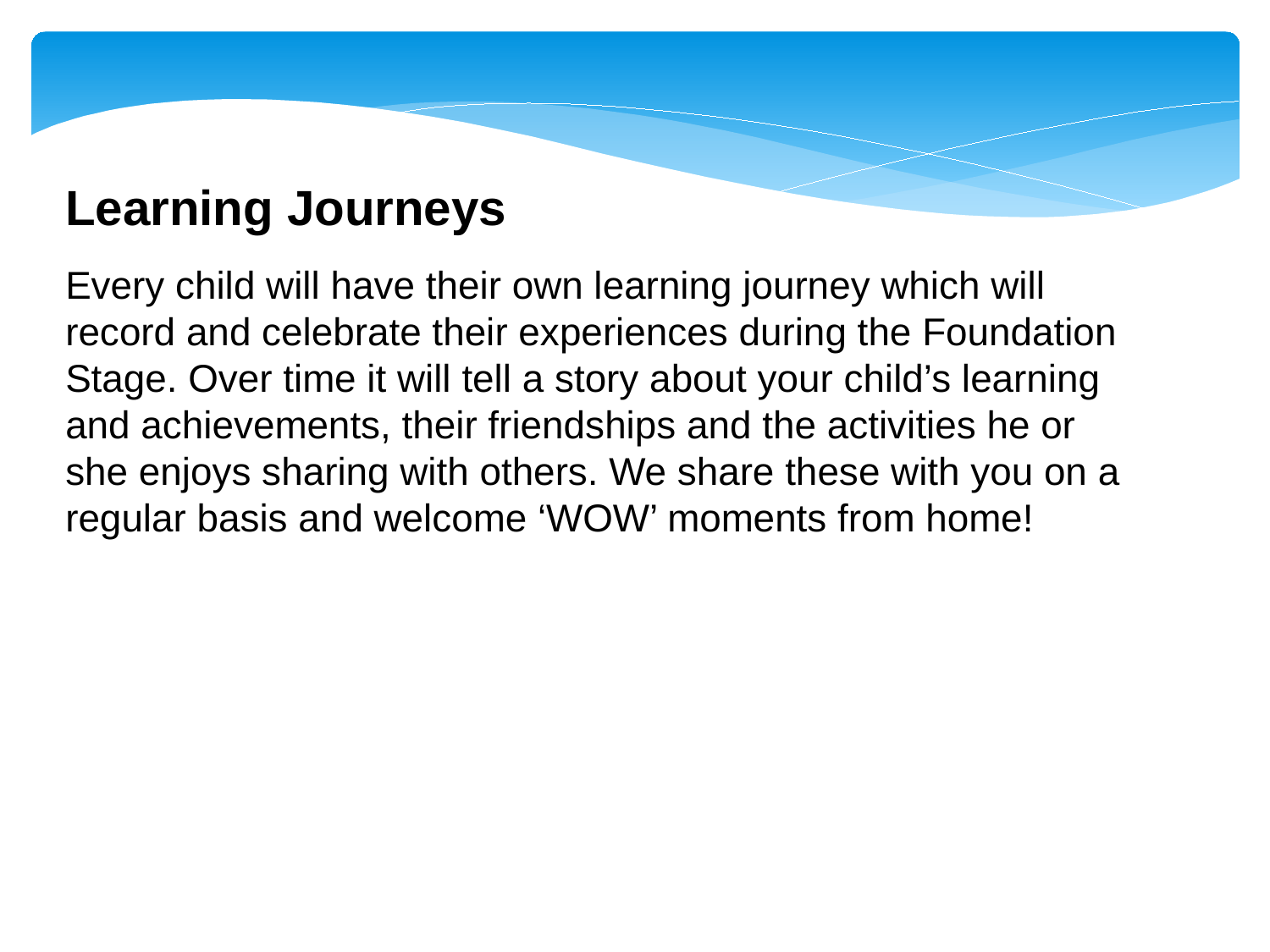

Learning Journeys

Every child will have their own learning journey which will record and celebrate their experiences during the Foundation Stage. Over time it will tell a story about your child’s learning and achievements, their friendships and the activities he or she enjoys sharing with others. We share these with you on a regular basis and welcome ‘WOW’ moments from home!